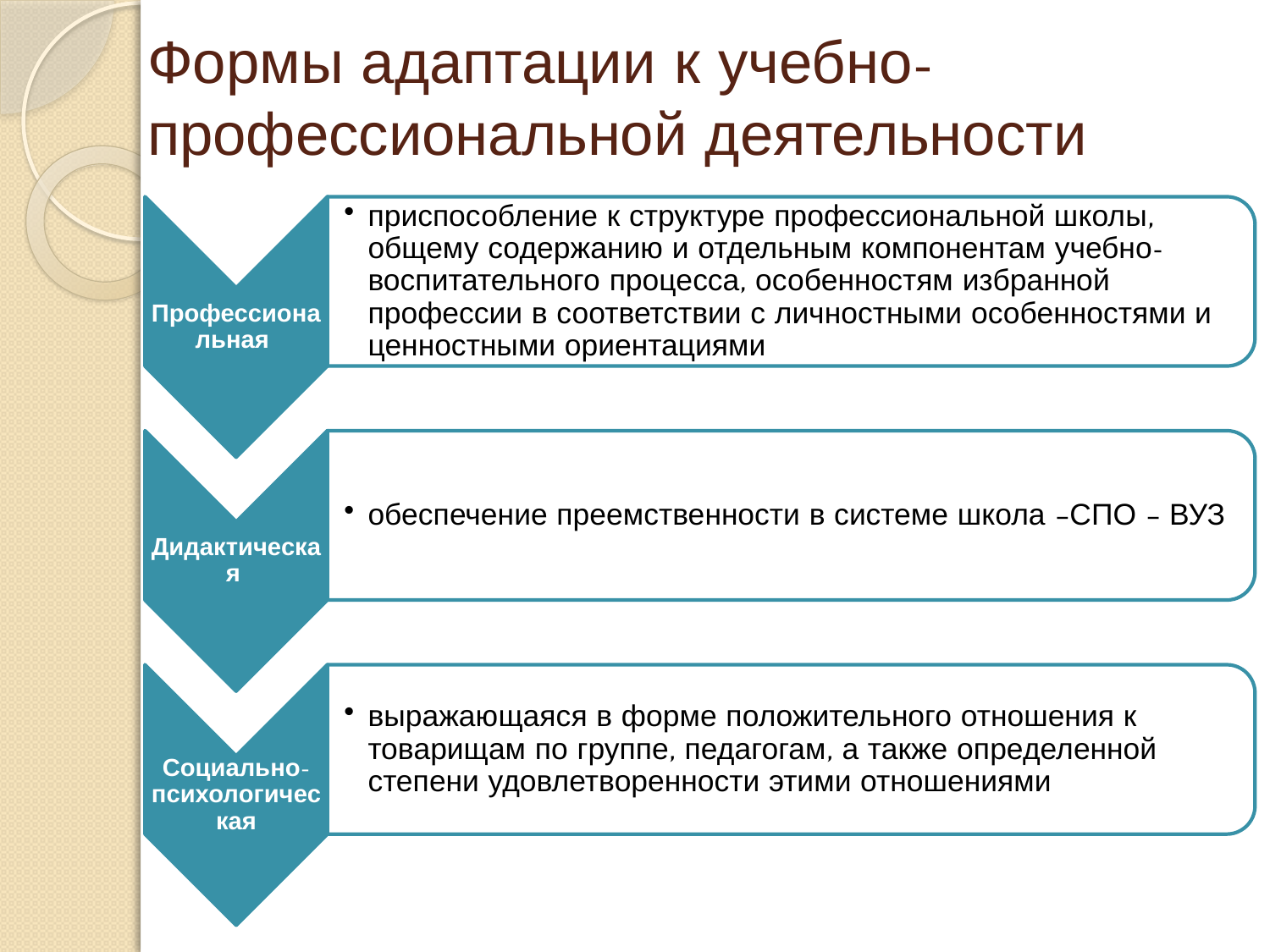

# Формы адаптации к учебно-профессиональной деятельности
Профессиональная
приспособление к структуре профессиональной школы, общему содержанию и отдельным компонентам учебно-воспитательного процесса, особенностям избранной профессии в соответствии с личностными особенностями и ценностными ориентациями
Дидактическая
обеспечение преемственности в системе школа –СПО – ВУЗ
Социально-психологическая
выражающаяся в форме положительного отношения к товарищам по группе, педагогам, а также определенной степени удовлетворенности этими отношениями